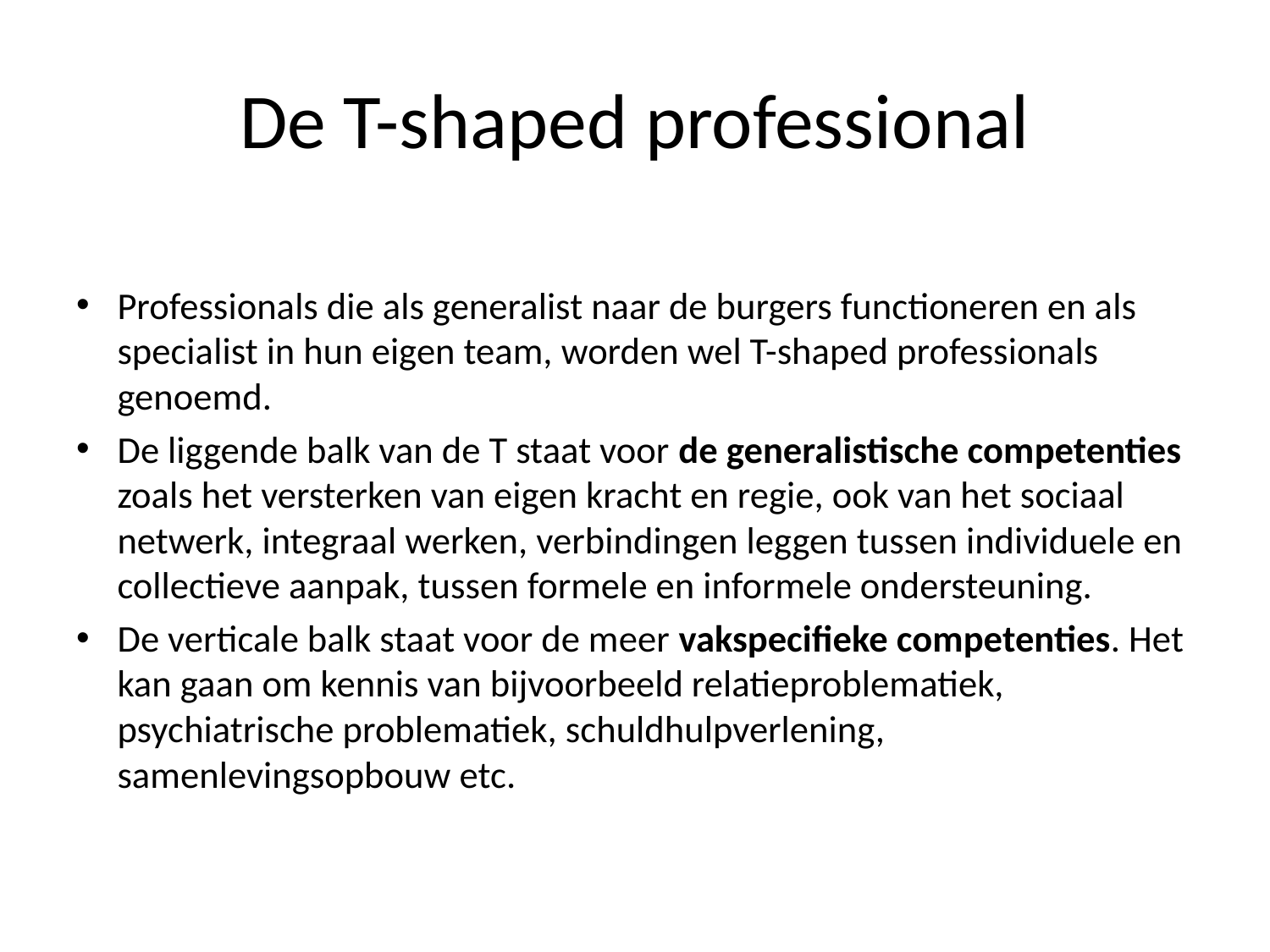

# De T-shaped professional

Professionals die als generalist naar de burgers functioneren en als specialist in hun eigen team, worden wel T-shaped professionals genoemd.
De liggende balk van de T staat voor de generalistische competenties zoals het versterken van eigen kracht en regie, ook van het sociaal netwerk, integraal werken, verbindingen leggen tussen individuele en collectieve aanpak, tussen formele en informele ondersteuning.
De verticale balk staat voor de meer vakspecifieke competenties. Het kan gaan om kennis van bijvoorbeeld relatieproblematiek, psychiatrische problematiek, schuldhulpverlening, samenlevingsopbouw etc.